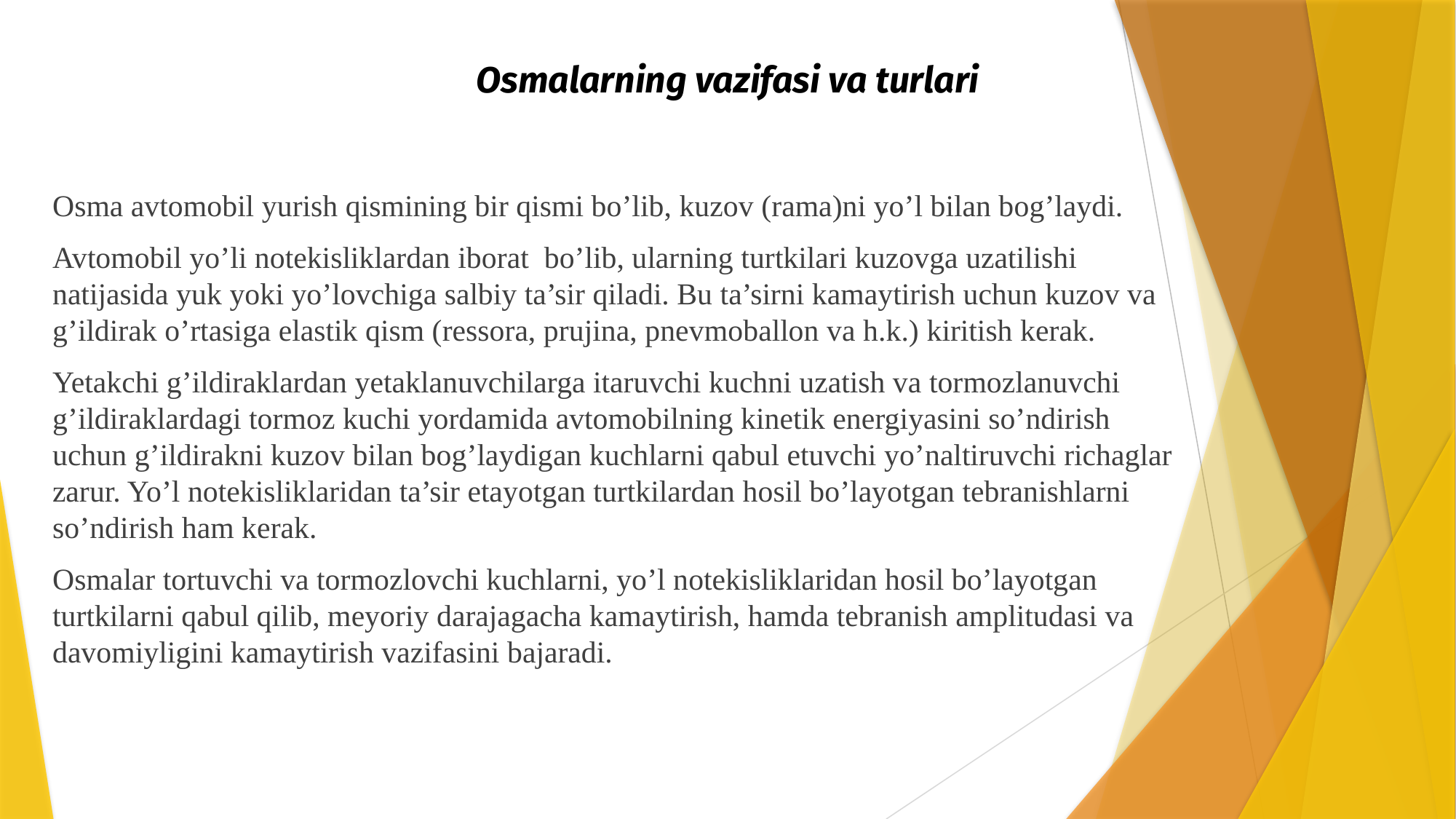

# Osmalarning vazifasi va turlari
Osma avtomobil yurish qismining bir qismi bo’lib, kuzov (rama)ni yo’l bilan bog’laydi.
Avtomobil yo’li notekisliklardan iborat  bo’lib, ularning turtkilari kuzovga uzatilishi natijasida yuk yoki yo’lovchiga salbiy ta’sir qiladi. Bu ta’sirni kamaytirish uchun kuzov va g’ildirak o’rtasiga elastik qism (ressora, prujina, pnevmoballon va h.k.) kiritish kerak.
Yetakchi g’ildiraklardan yetaklanuvchilarga itaruvchi kuchni uzatish va tormozlanuvchi g’ildiraklardagi tormoz kuchi yordamida avtomobilning kinetik energiyasini so’ndirish  uchun g’ildirakni kuzov bilan bog’laydigan kuchlarni qabul etuvchi yo’naltiruvchi richaglar zarur. Yo’l notekisliklaridan ta’sir etayotgan turtkilardan hosil bo’layotgan tebranishlarni so’ndirish ham kerak.
Osmalar tortuvchi va tormozlovchi kuchlarni, yo’l notekisliklaridan hosil bo’layotgan turtkilarni qabul qilib, meyoriy darajagacha kamaytirish, hamda tebranish amplitudasi va davomiyligini kamaytirish vazifasini bajaradi.